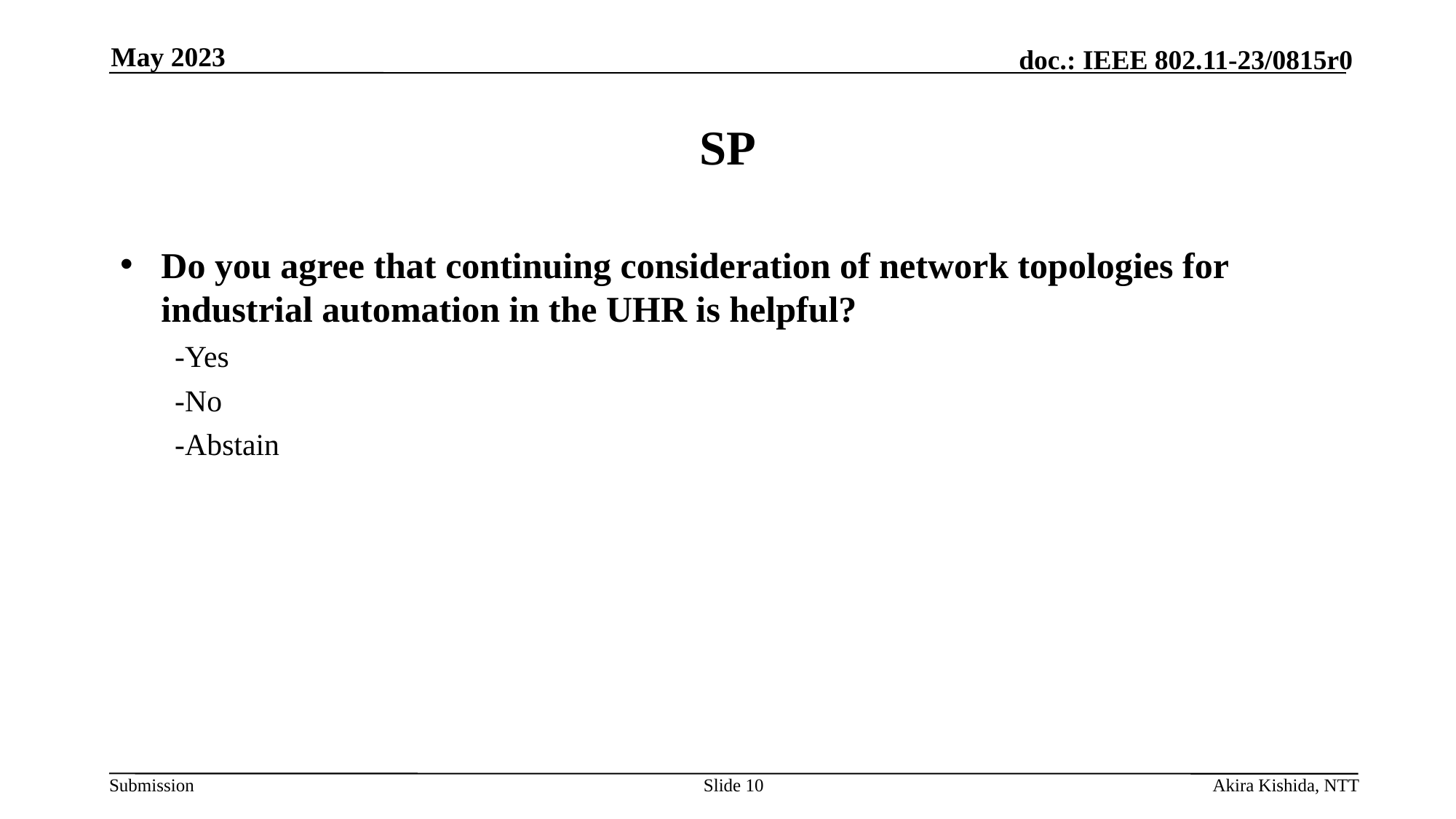

May 2023
# SP
Do you agree that continuing consideration of network topologies for industrial automation in the UHR is helpful?
-Yes
-No
-Abstain
Slide 10
Akira Kishida, NTT